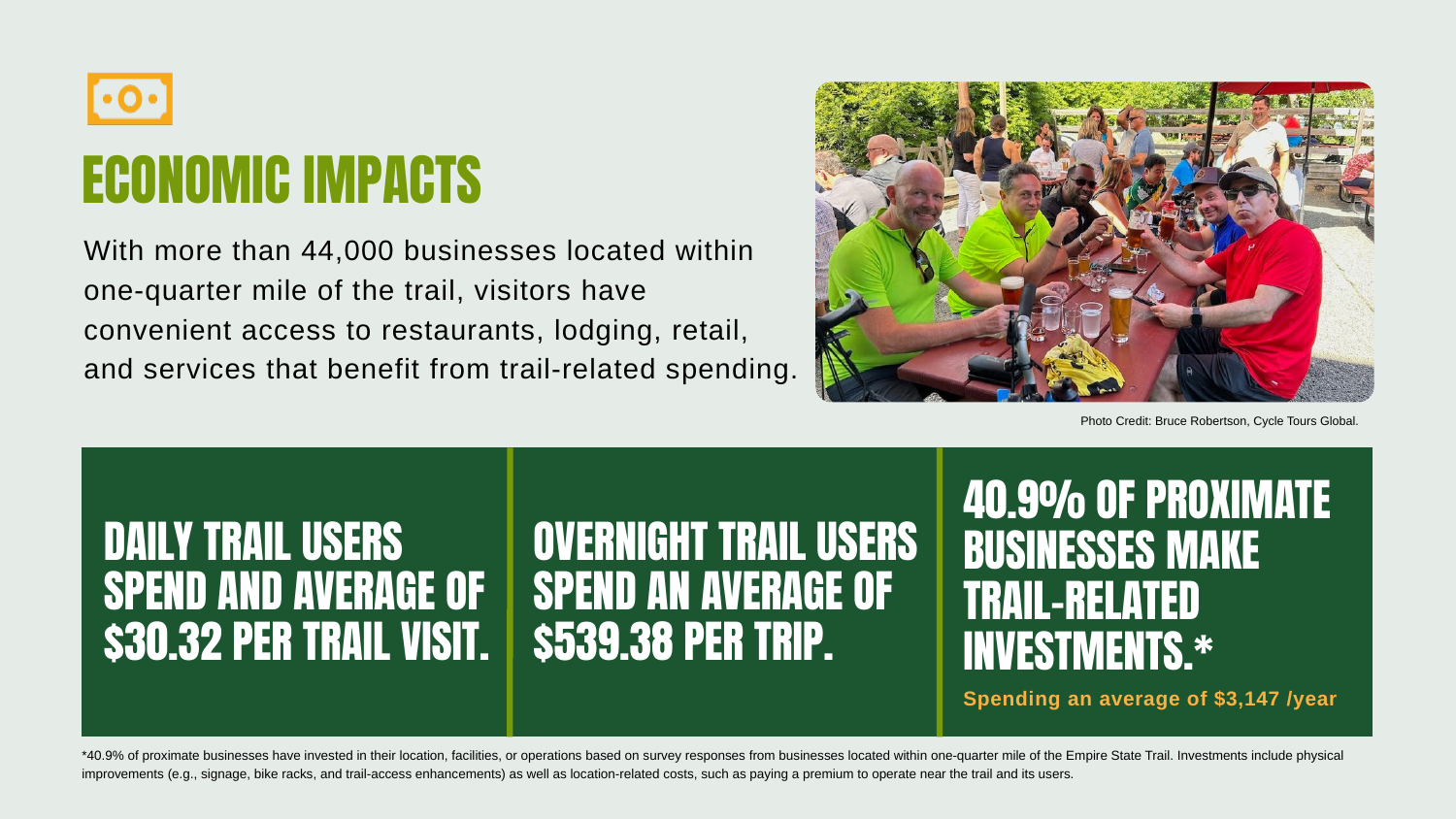

ECONOMIC IMPACTS
With more than 44,000 businesses located within one-quarter mile of the trail, visitors have convenient access to restaurants, lodging, retail, and services that benefit from trail-related spending.
Photo Credit: Bruce Robertson, Cycle Tours Global.

40.9% OF PROXIMATE BUSINESSES MAKE TRAIL-RELATED INVESTMENTS.*
DAILY TRAIL USERS SPEND AND AVERAGE OF $30.32 PER TRAIL VISIT.
OVERNIGHT TRAIL USERS SPEND AN AVERAGE OF $539.38 PER TRIP.
Spending an average of $3,147 /year
*40.9% of proximate businesses have invested in their location, facilities, or operations based on survey responses from businesses located within one-quarter mile of the Empire State Trail. Investments include physical improvements (e.g., signage, bike racks, and trail-access enhancements) as well as location-related costs, such as paying a premium to operate near the trail and its users.